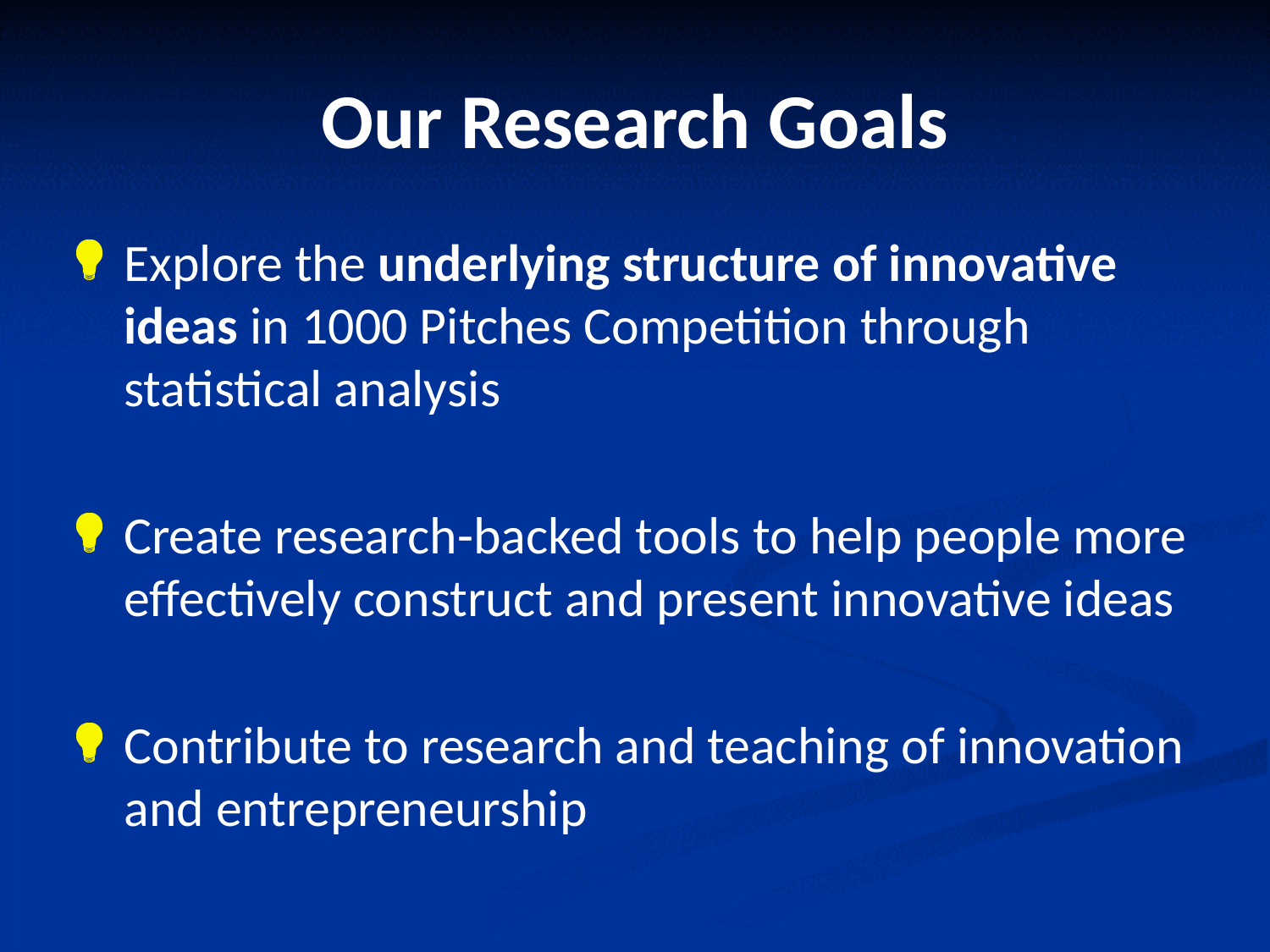

# Our Research Goals
Explore the underlying structure of innovative ideas in 1000 Pitches Competition through statistical analysis

Create research-backed tools to help people more effectively construct and present innovative ideas

Contribute to research and teaching of innovation and entrepreneurship